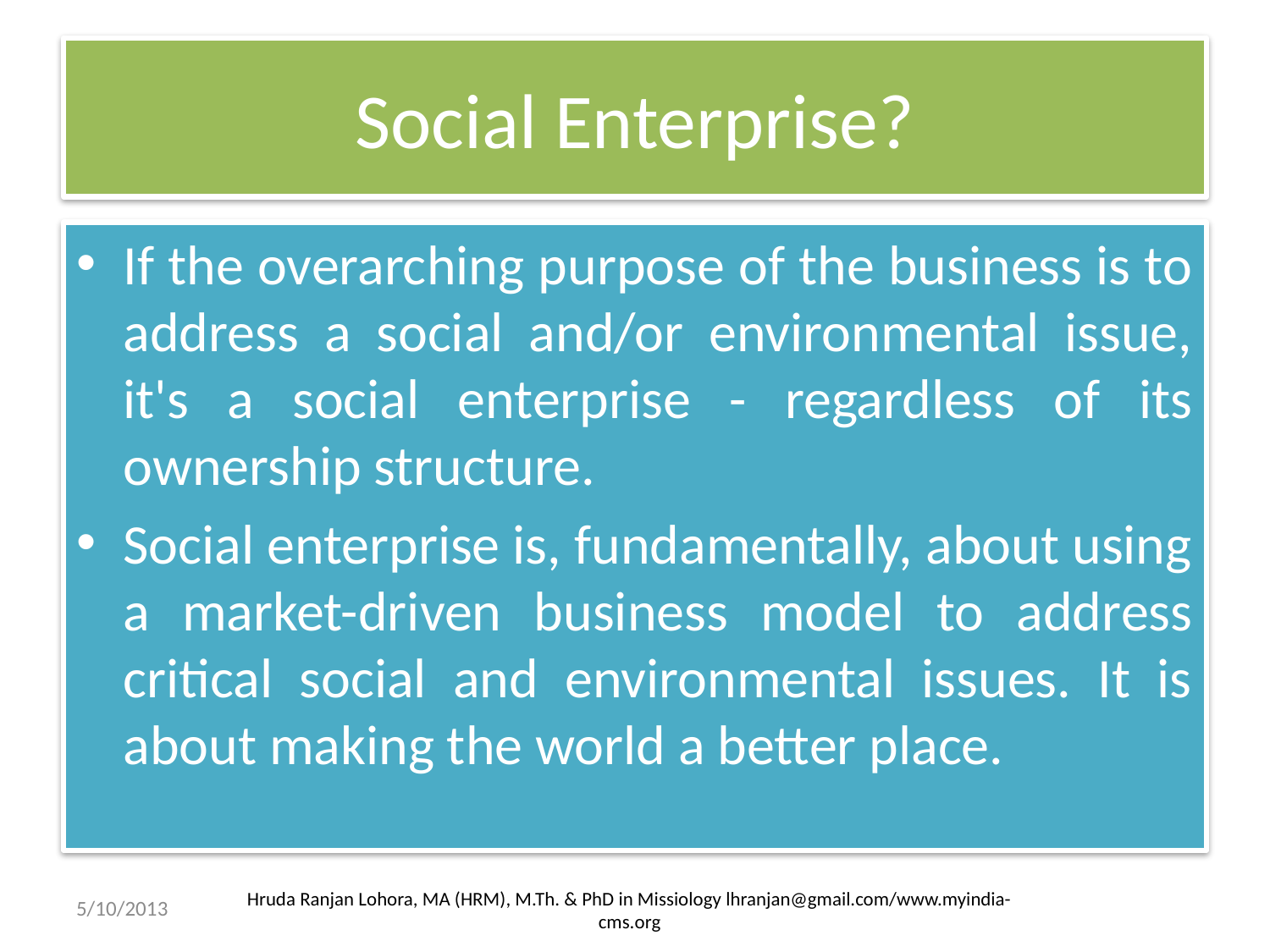

# Social Enterprise?
If the overarching purpose of the business is to address a social and/or environmental issue, it's a social enterprise - regardless of its ownership structure.
Social enterprise is, fundamentally, about using a market-driven business model to address critical social and environmental issues. It is about making the world a better place.
Hruda Ranjan Lohora, MA (HRM), M.Th. & PhD in Missiology lhranjan@gmail.com/www.myindia-cms.org
5/10/2013